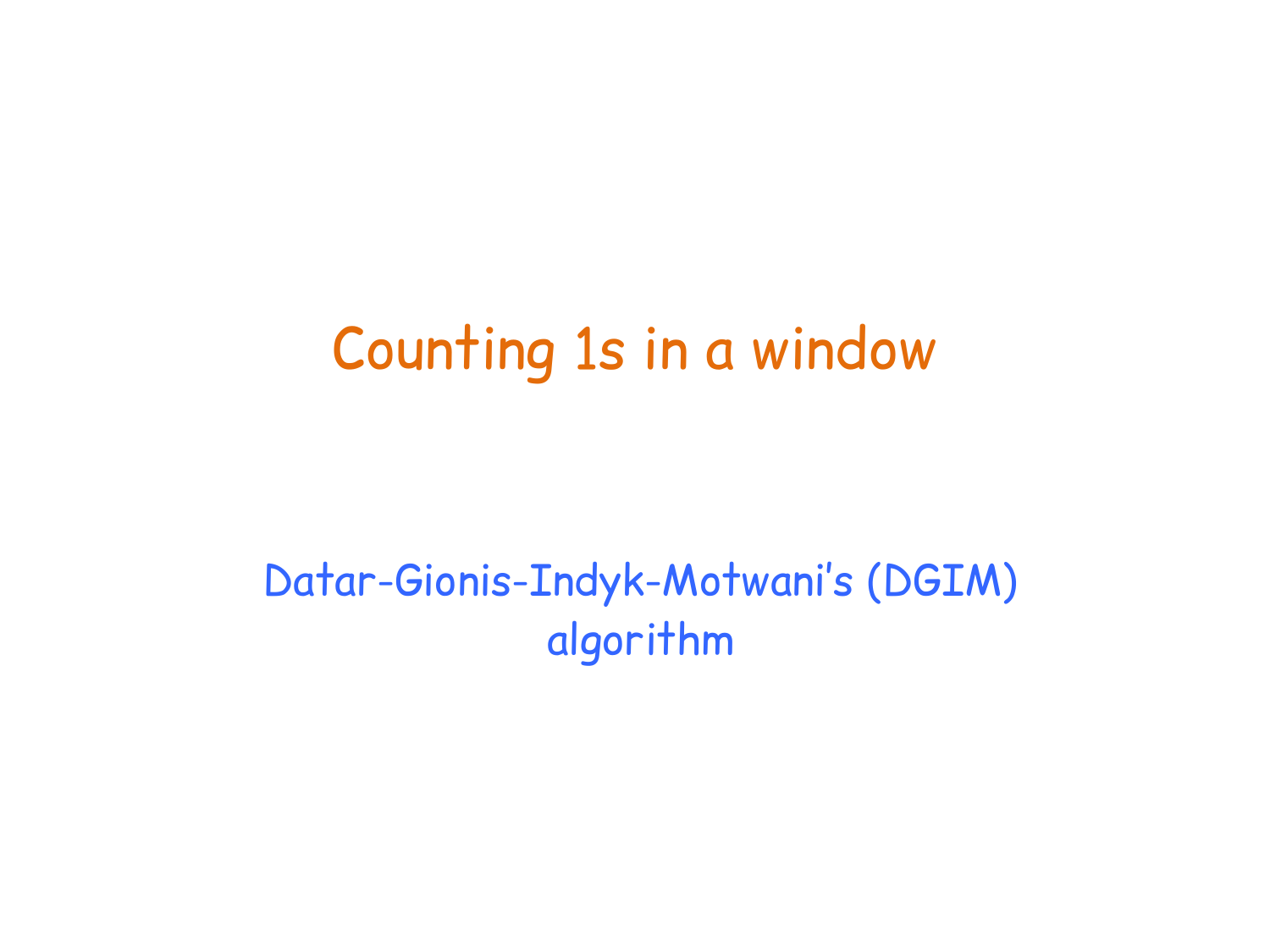

Counting 1s in a window

Datar-Gionis-Indyk-Motwani’s (DGIM)
algorithm